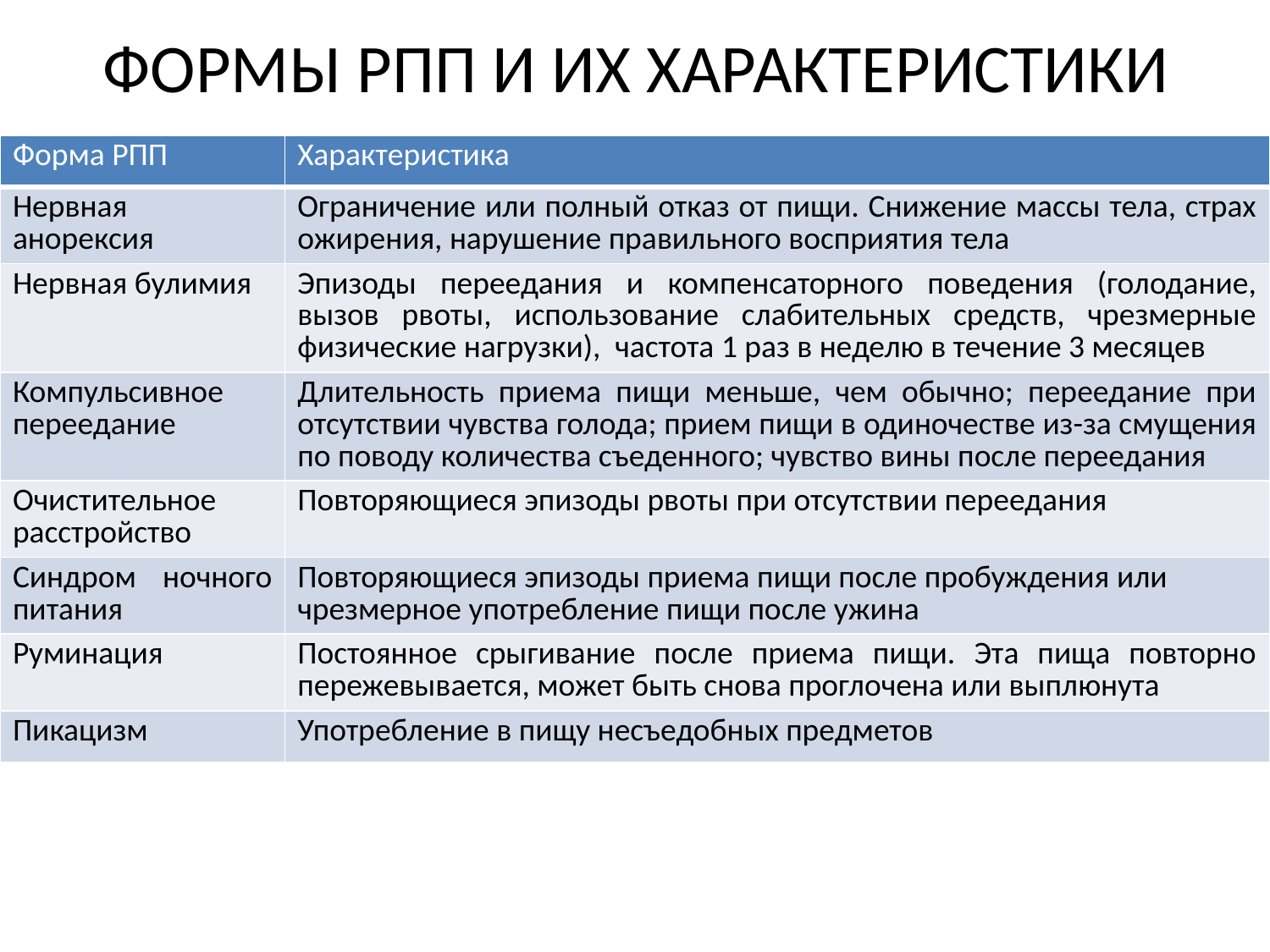

# ФОРМЫ РПП И ИХ ХАРАКТЕРИСТИКИ
| Форма РПП | Характеристика |
| --- | --- |
| Нервная анорексия | Ограничение или полный отказ от пищи. Снижение массы тела, страх ожирения, нарушение правильного восприятия тела |
| Нервная булимия | Эпизоды переедания и компенсаторного поведения (голодание, вызов рвоты, использование слабительных средств, чрезмерные физические нагрузки), частота 1 раз в неделю в течение 3 месяцев |
| Компульсивное переедание | Длительность приема пищи меньше, чем обычно; переедание при отсутствии чувства голода; прием пищи в одиночестве из-за смущения по поводу количества съеденного; чувство вины после переедания |
| Очистительное расстройство | Повторяющиеся эпизоды рвоты при отсутствии переедания |
| Синдром ночного питания | Повторяющиеся эпизоды приема пищи после пробуждения или чрезмерное употребление пищи после ужина |
| Руминация | Постоянное срыгивание после приема пищи. Эта пища повторно пережевывается, может быть снова проглочена или выплюнута |
| Пикацизм | Употребление в пищу несъедобных предметов |